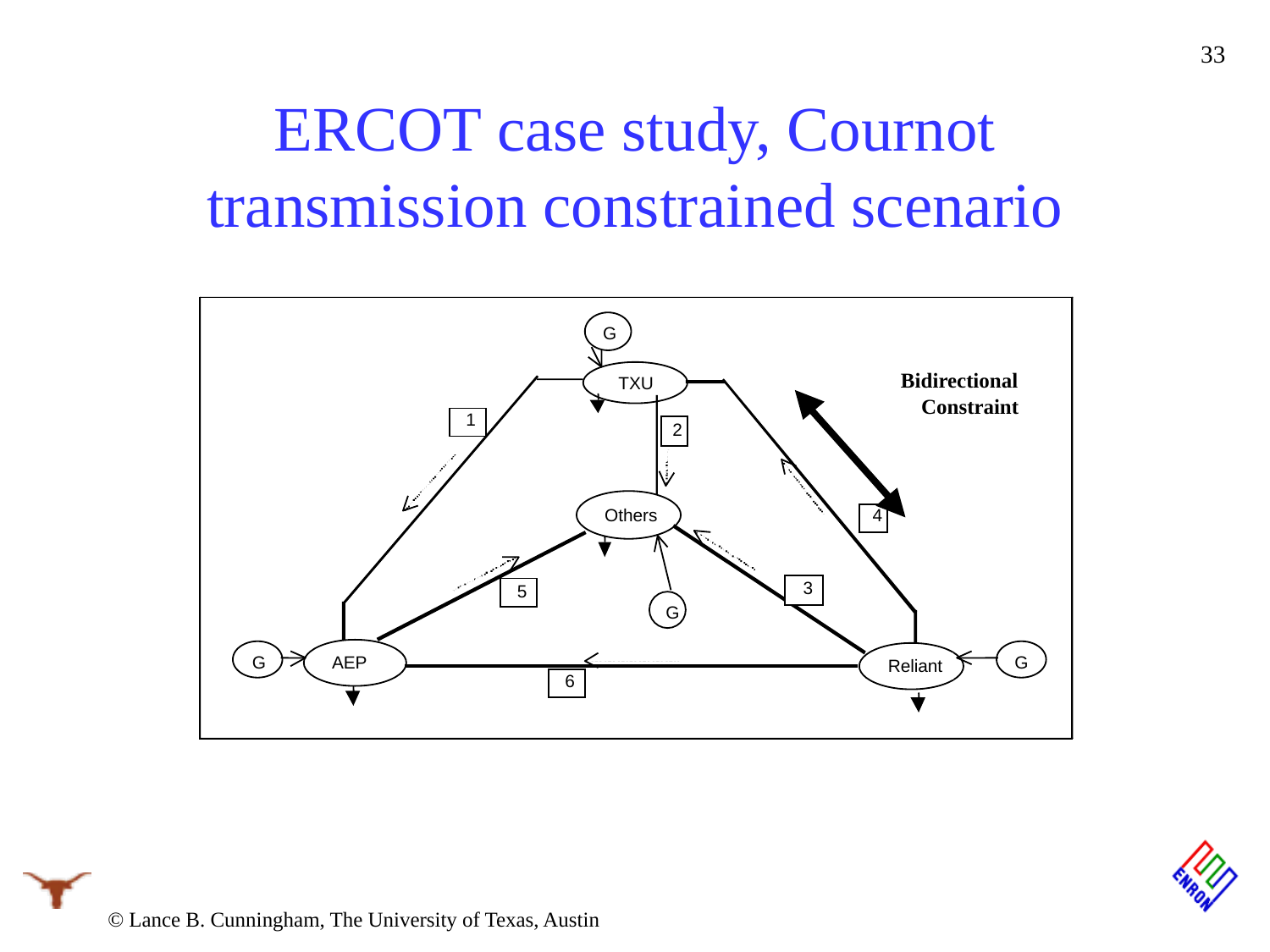

33
# ERCOT case study, Cournot transmission constrained scenario

G

Bidirectional

Constraint

1

2

4

3

5

6

TXU

Others

G

G

AEP

G

Reliant

© Lance B. Cunningham, The University of Texas, Austin